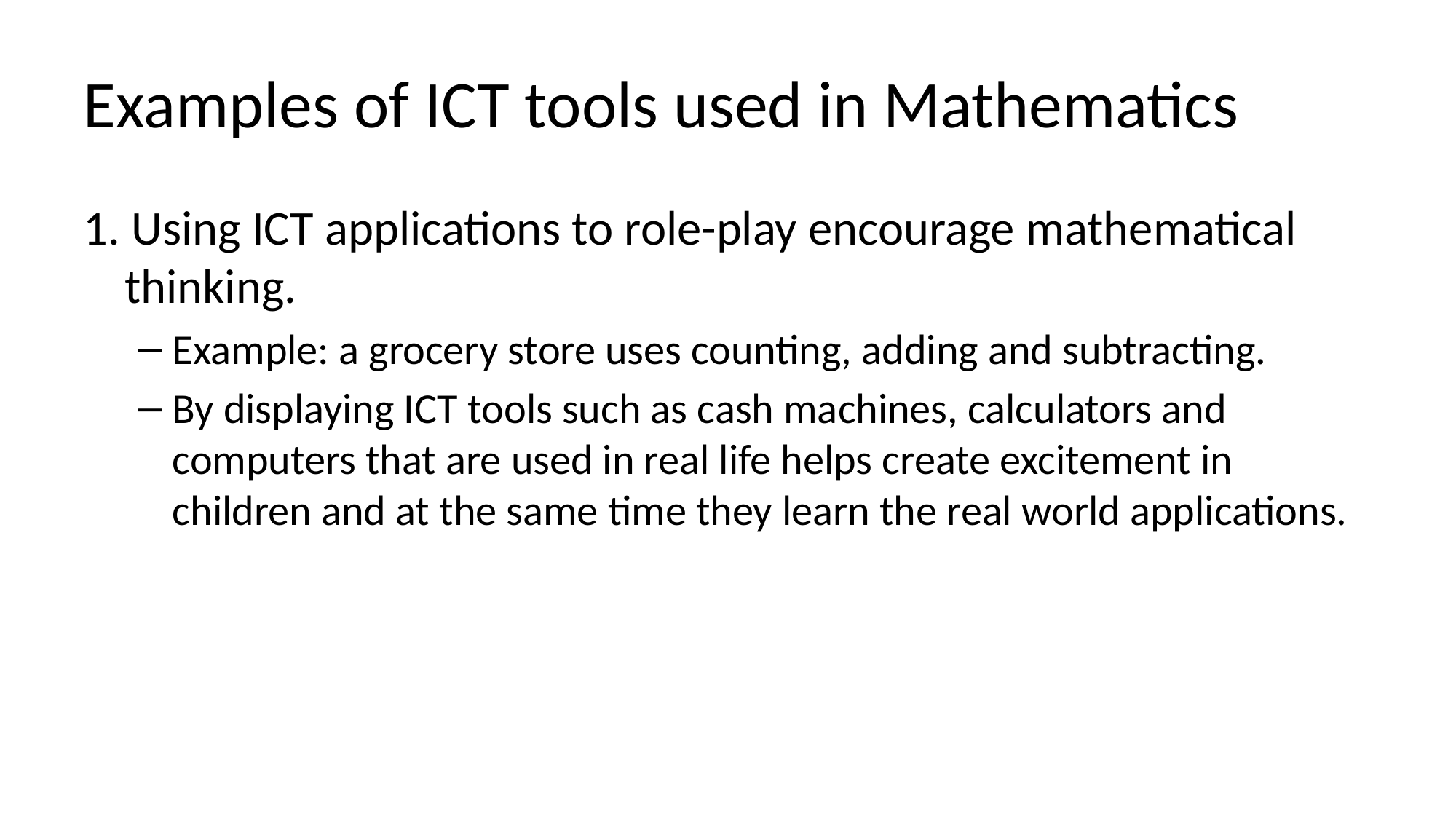

# Examples of ICT tools used in Mathematics
1. Using ICT applications to role-play encourage mathematical thinking.
Example: a grocery store uses counting, adding and subtracting.
By displaying ICT tools such as cash machines, calculators and computers that are used in real life helps create excitement in children and at the same time they learn the real world applications.